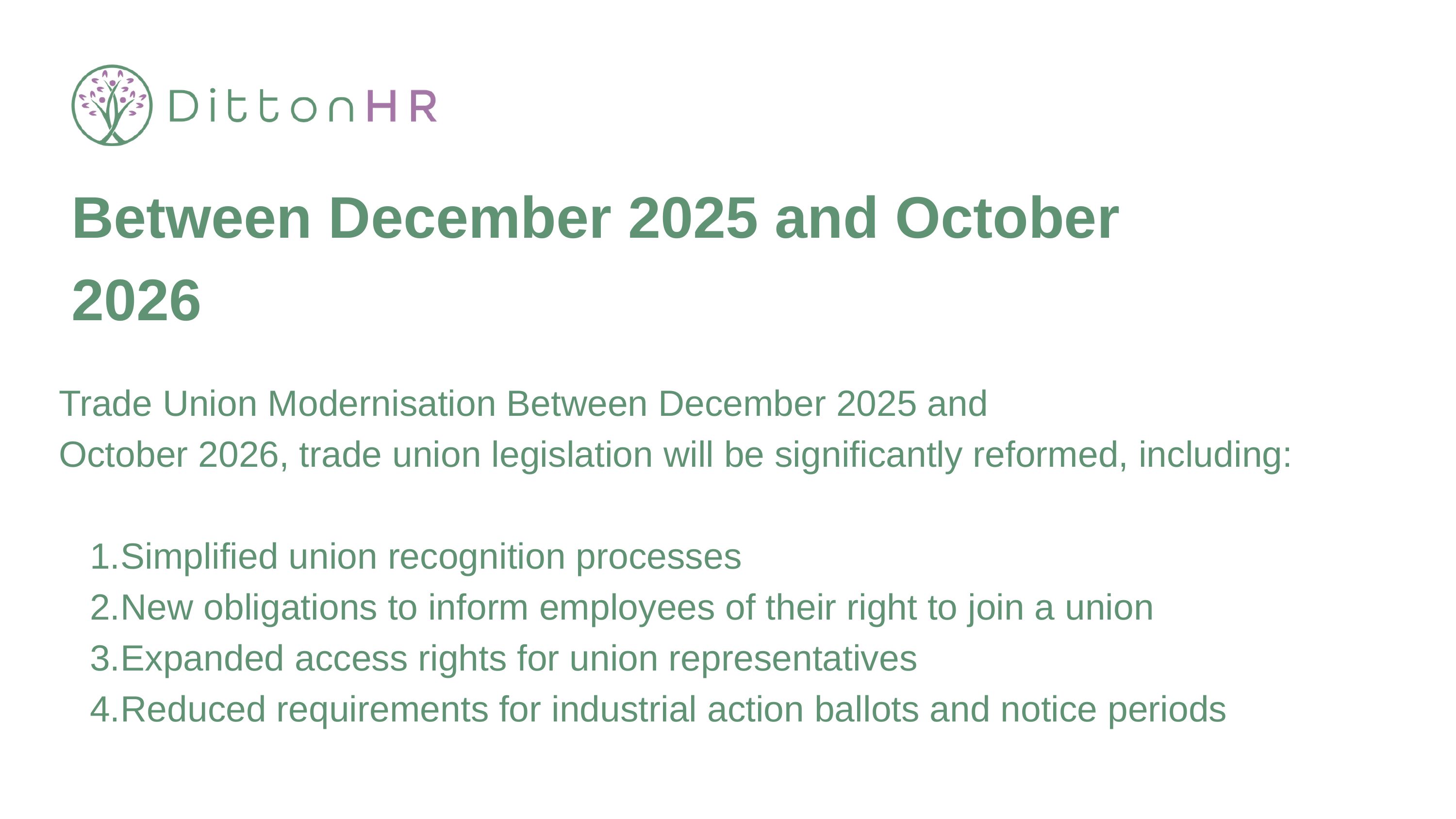

Between December 2025 and October 2026

Trade Union Modernisation Between December 2025 and
October 2026, trade union legislation will be significantly reformed, including:

Simplified union recognition processes
New obligations to inform employees of their right to join a union
Expanded access rights for union representatives
Reduced requirements for industrial action ballots and notice periods